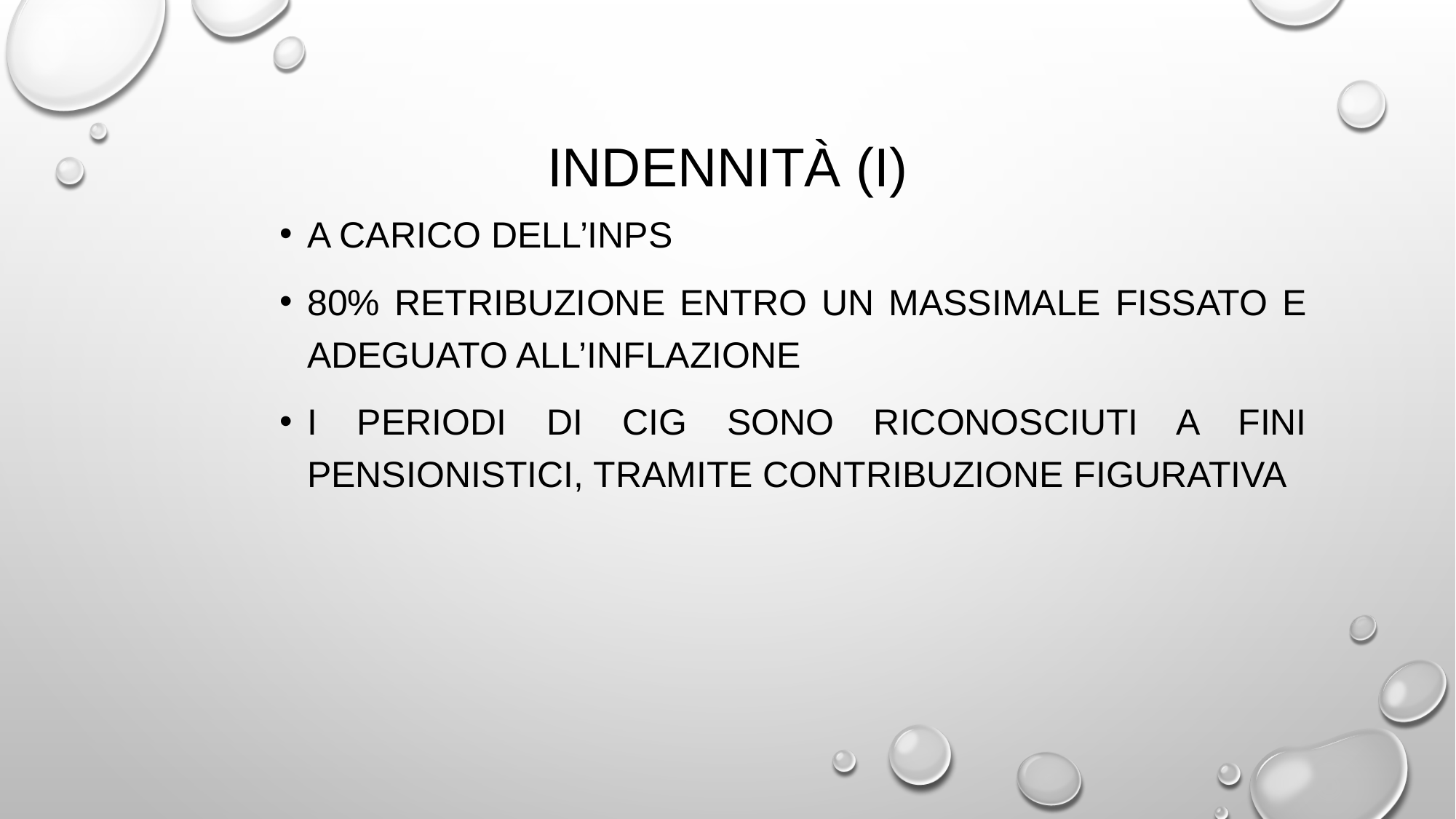

# Indennità (I)
a carico dell’INPS
80% retribuzione entro un massimale fissato e adeguato all’inflazione
I periodi di CIG sono riconosciuti a fini pensionistici, tramite contribuzione figurativa